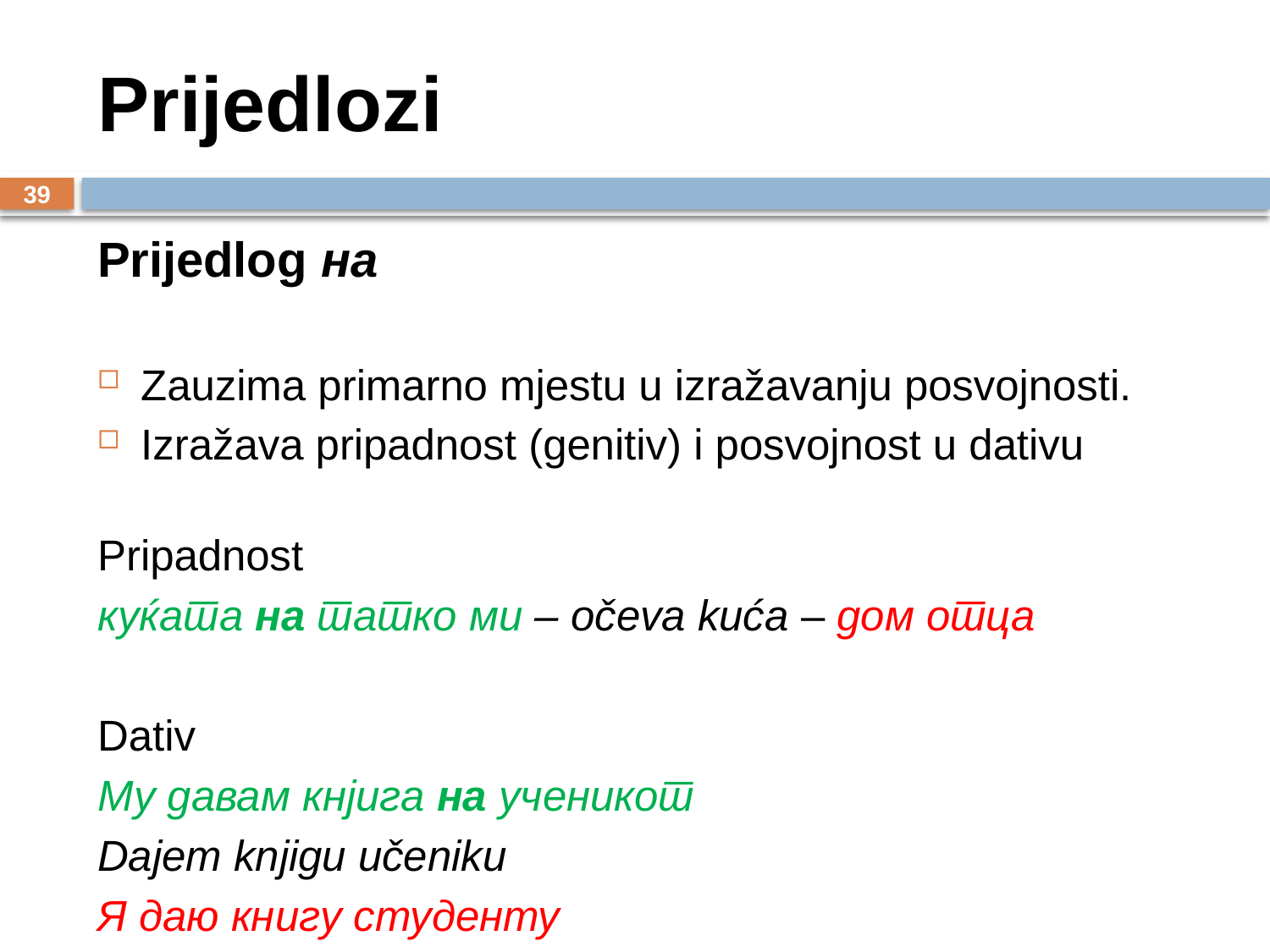

# Prijedlozi
39
Prijedlog на

Zauzima primarno mjestu u izražavanju posvojnosti.
Izražava pripadnost (genitiv) i posvojnost u dativu

Pripadnost
куќата на татко ми – očeva kuća – дом отца

Dativ
Му давам кнјига на ученикот
Dajem knjigu učeniku
Я даю книгу студенту